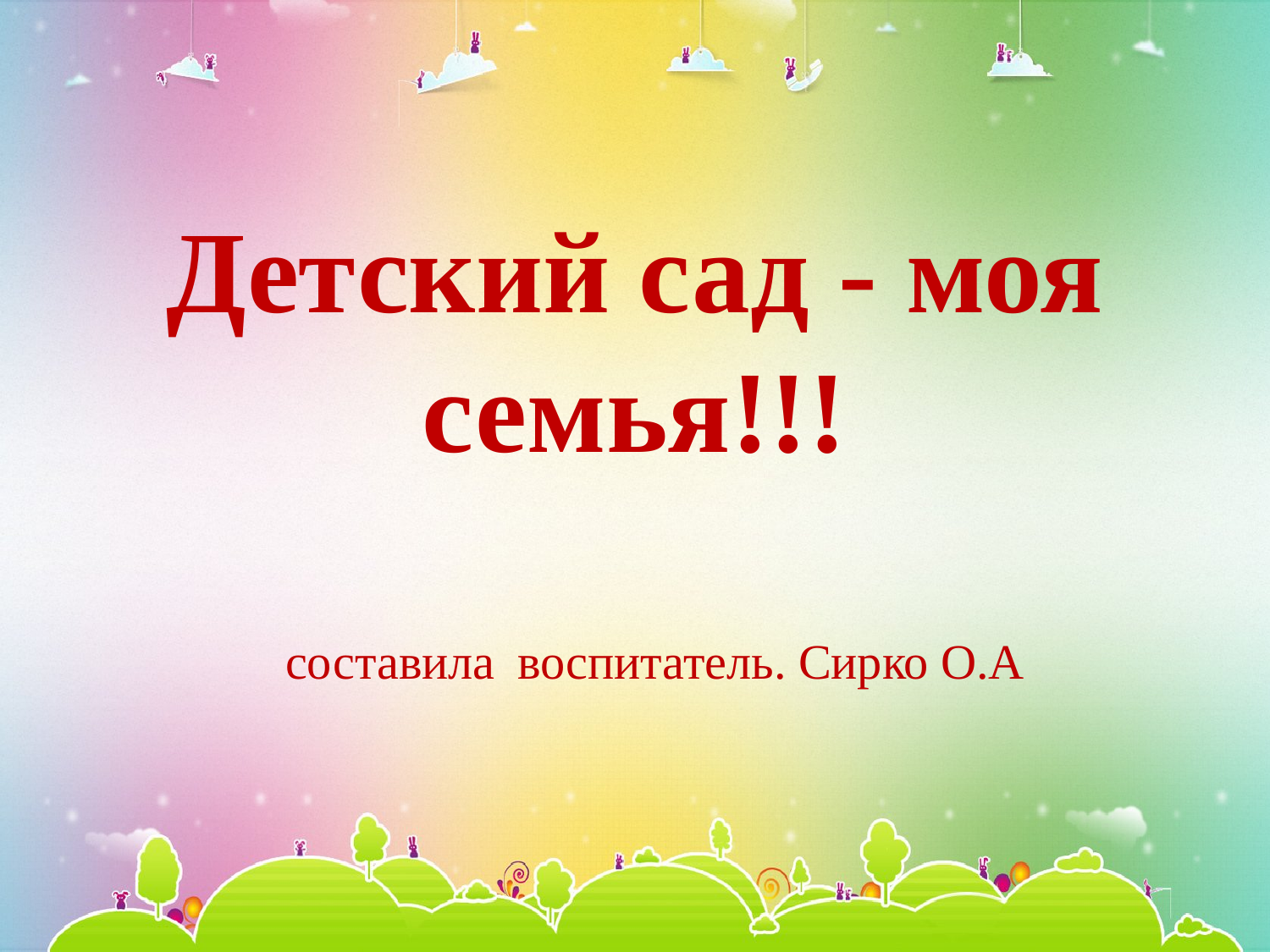

# Детский сад - моя семья!!!
составила  воспитатель. Сирко О.А